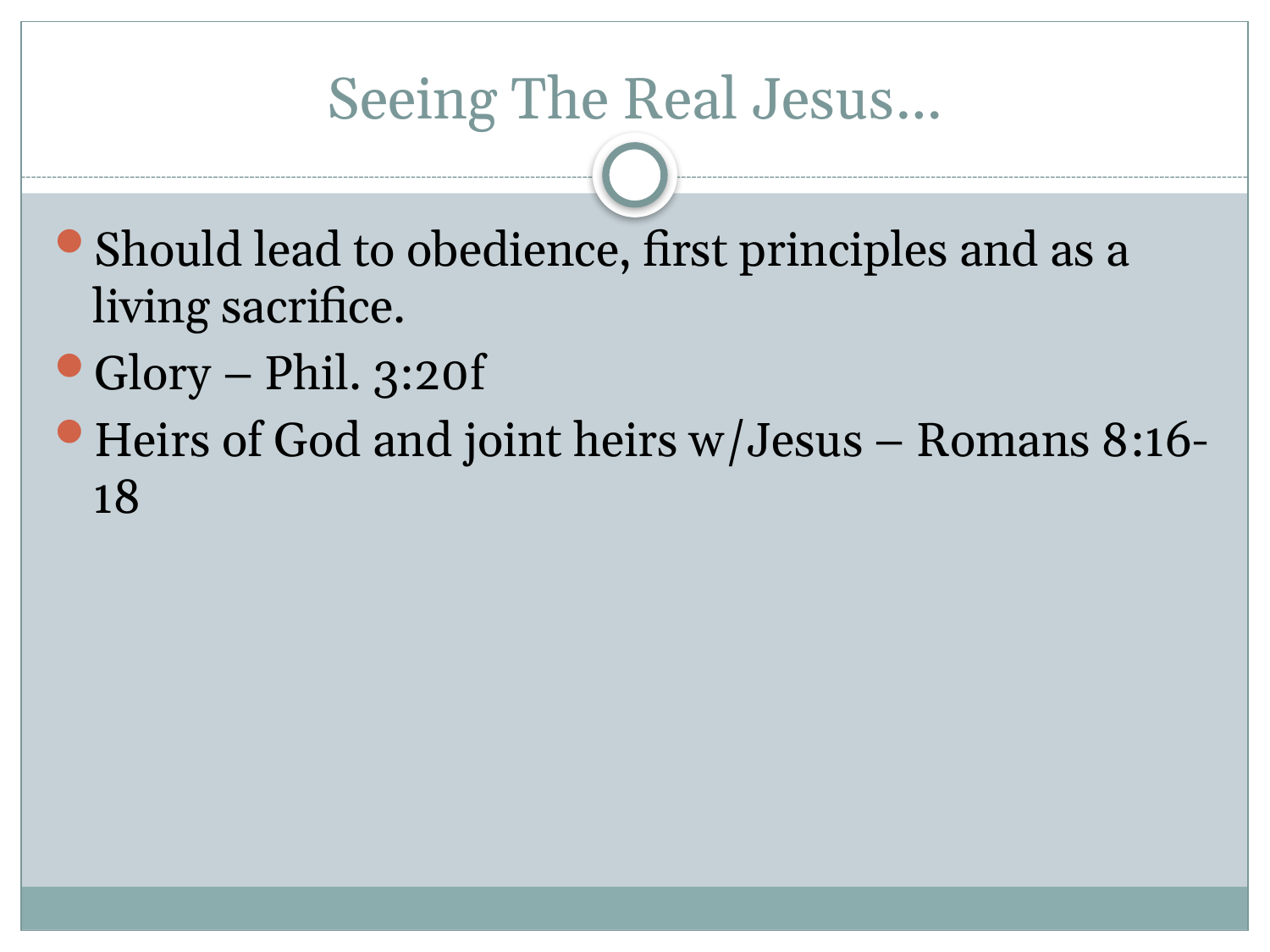

# Seeing The Real Jesus…
Should lead to obedience, first principles and as a living sacrifice.
Glory – Phil. 3:20f
Heirs of God and joint heirs w/Jesus – Romans 8:16-18